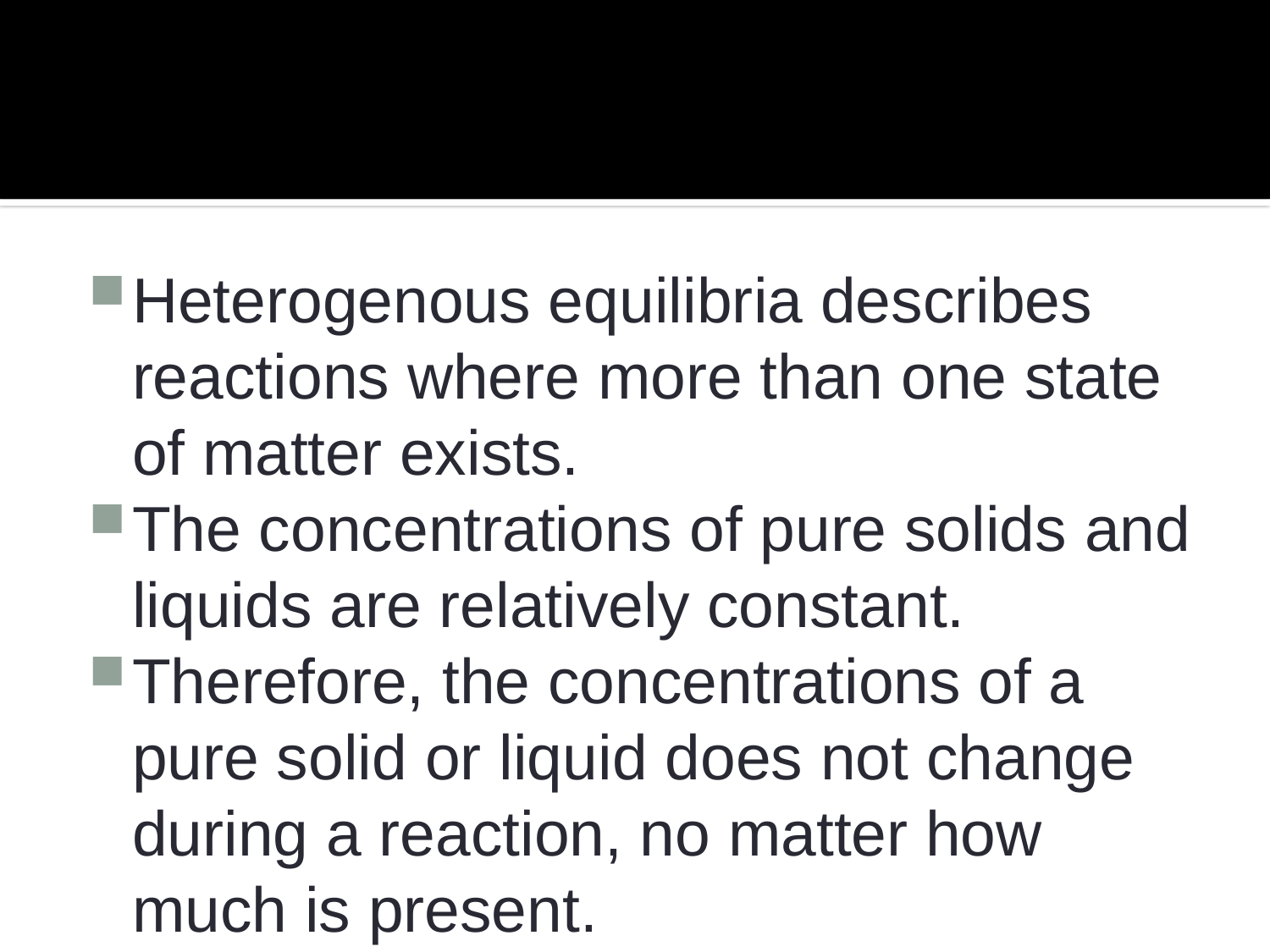

#
Heterogenous equilibria describes reactions where more than one state of matter exists.
The concentrations of pure solids and liquids are relatively constant.
Therefore, the concentrations of a pure solid or liquid does not change during a reaction, no matter how much is present.